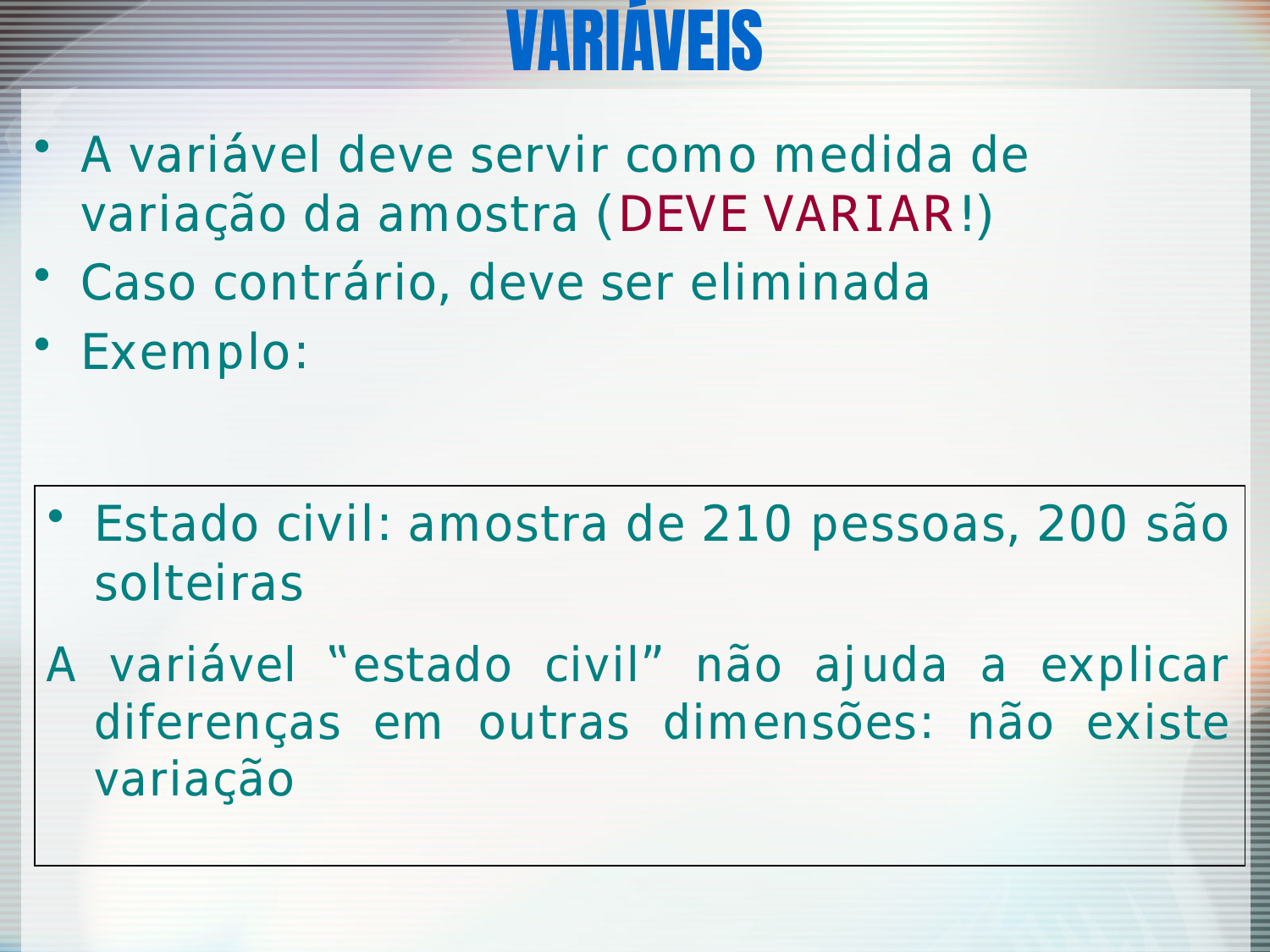

# VARIÁVEIS
A variável deve servir como medida de variação da amostra (DEVE VARIAR!)
Caso contrário, deve ser eliminada
Exemplo:
Estado civil: amostra de 210 pessoas, 200 são solteiras
A variável “estado civil” não ajuda a explicar diferenças em outras dimensões: não existe variação